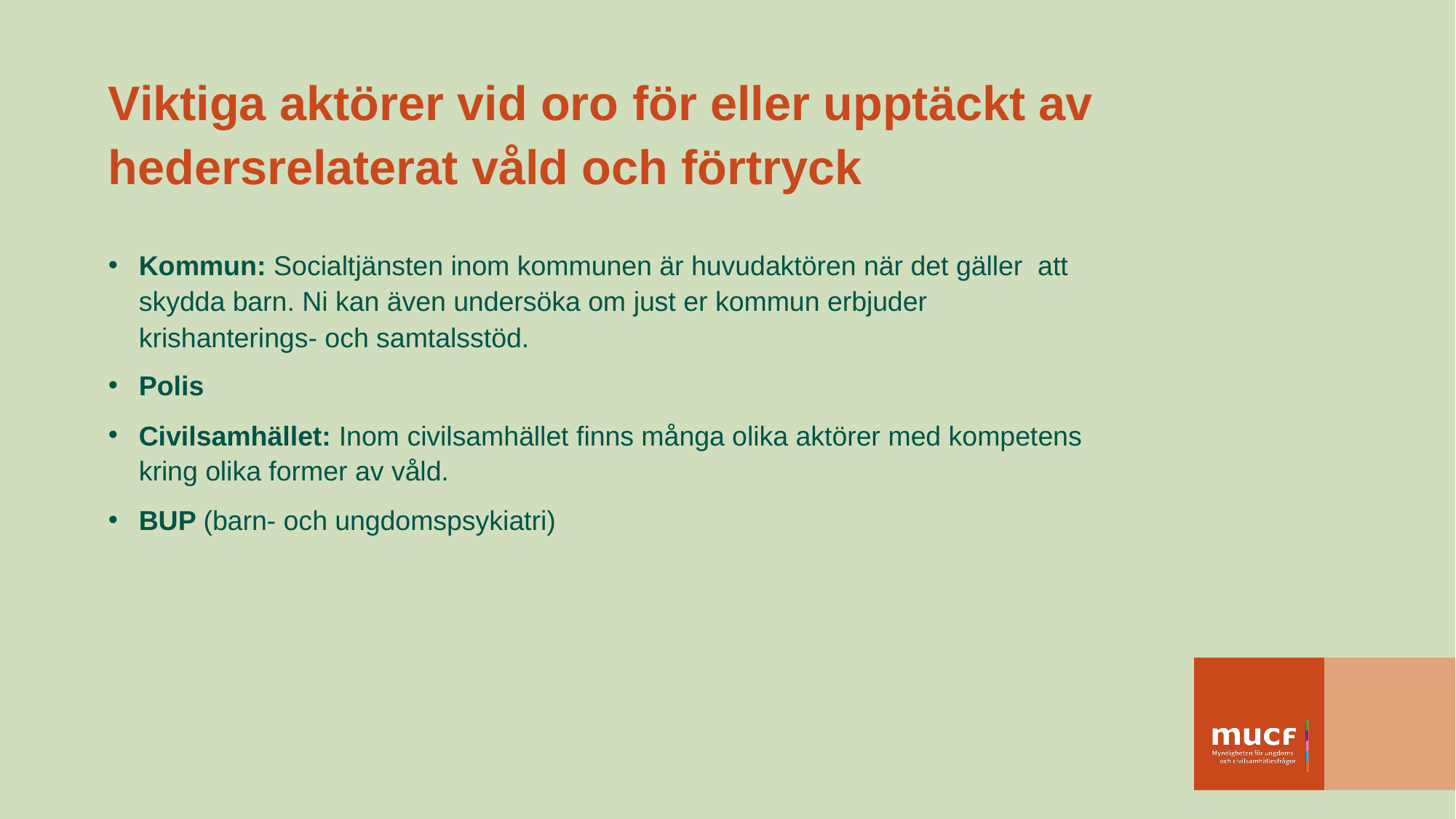

# Viktiga aktörer vid oro för eller upptäckt av hedersrelaterat våld och förtryck
Kommun: Socialtjänsten inom kommunen är huvudaktören när det gäller  att skydda barn. Ni kan även undersöka om just er kommun erbjuder krishanterings- och samtalsstöd.
Polis
Civilsamhället: Inom civilsamhället finns många olika aktörer med kompetens kring olika former av våld.
BUP (barn- och ungdomspsykiatri)